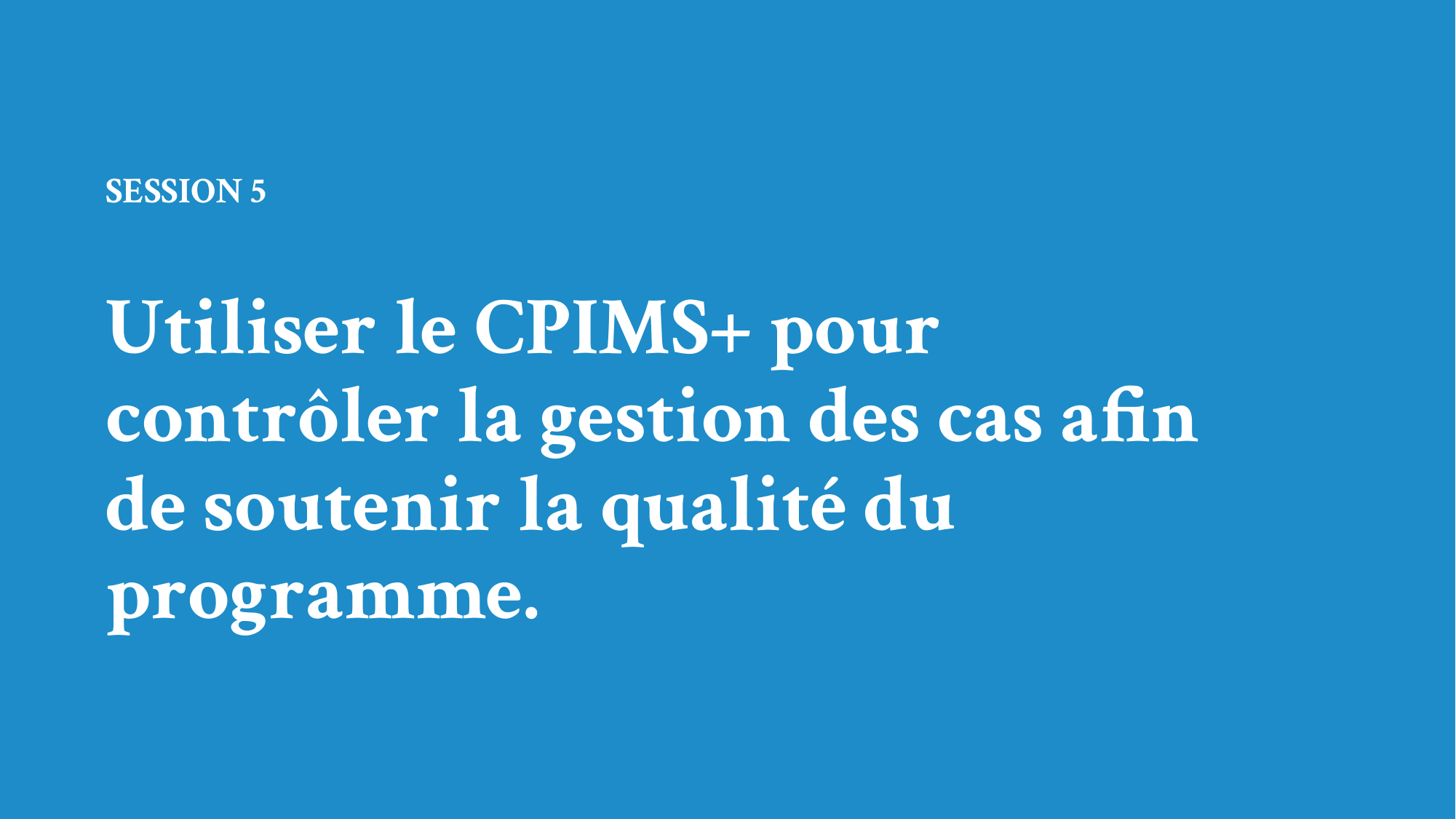

SESSION 5
Utiliser le CPIMS+ pour contrôler la gestion des cas afin de soutenir la qualité du programme.